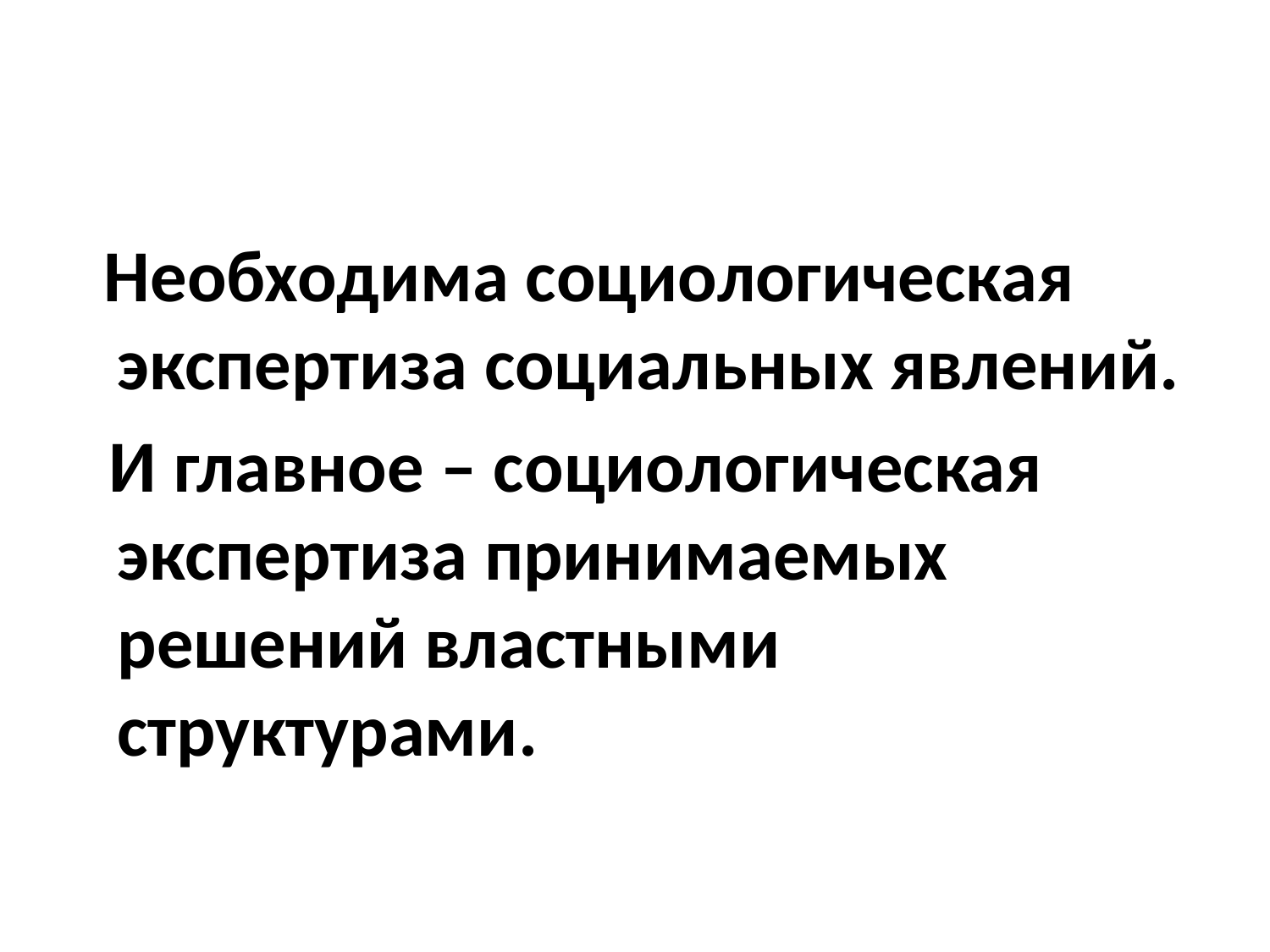

#
    Необходима социологическая экспертиза социальных явлений.
  И главное – социологическая экспертиза принимаемых решений властными структурами.